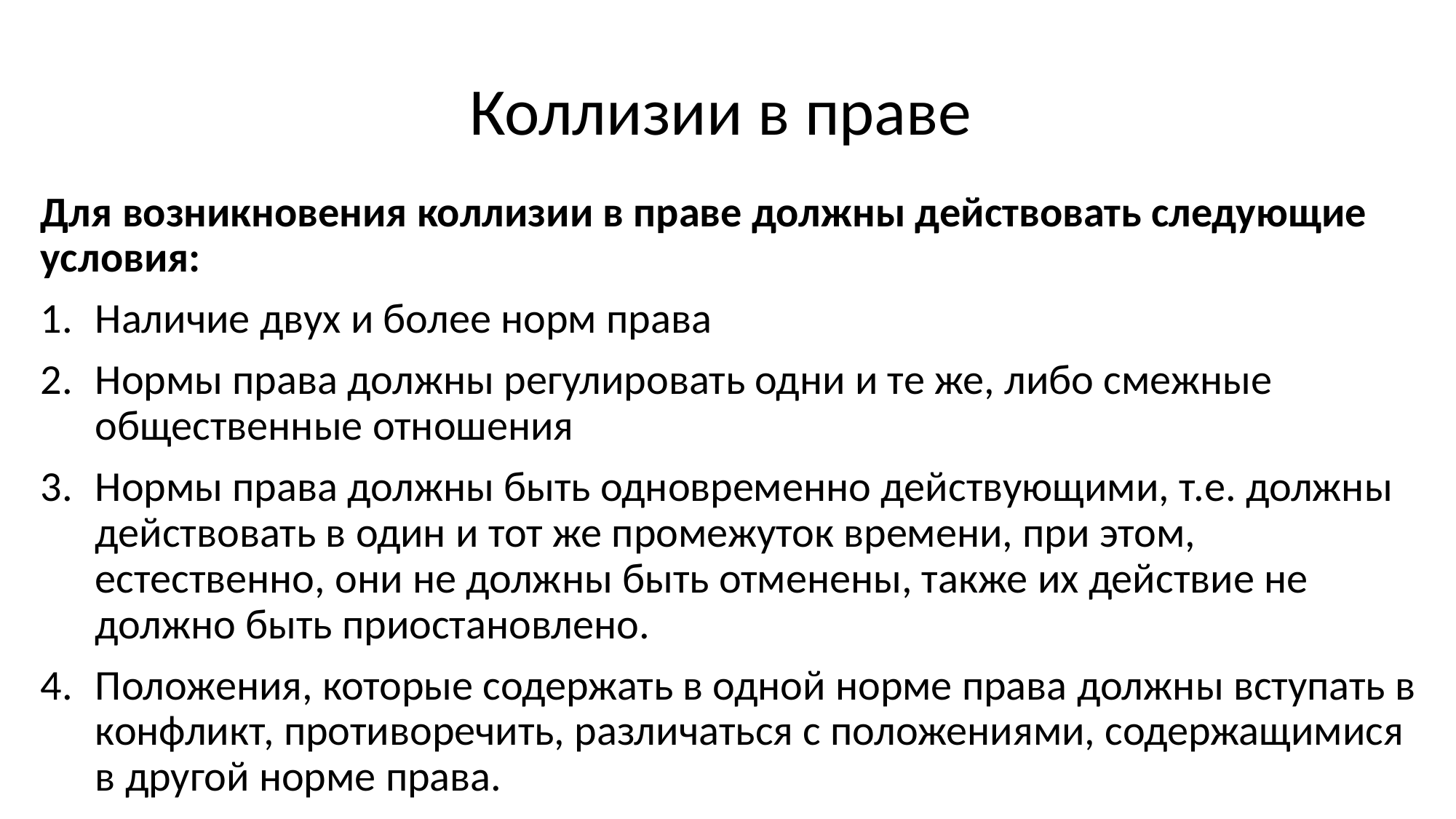

# Коллизии в праве
Для возникновения коллизии в праве должны действовать следующие условия:
Наличие двух и более норм права
Нормы права должны регулировать одни и те же, либо смежные общественные отношения
Нормы права должны быть одновременно действующими, т.е. должны действовать в один и тот же промежуток времени, при этом, естественно, они не должны быть отменены, также их действие не должно быть приостановлено.
Положения, которые содержать в одной норме права должны вступать в конфликт, противоречить, различаться с положениями, содержащимися в другой норме права.